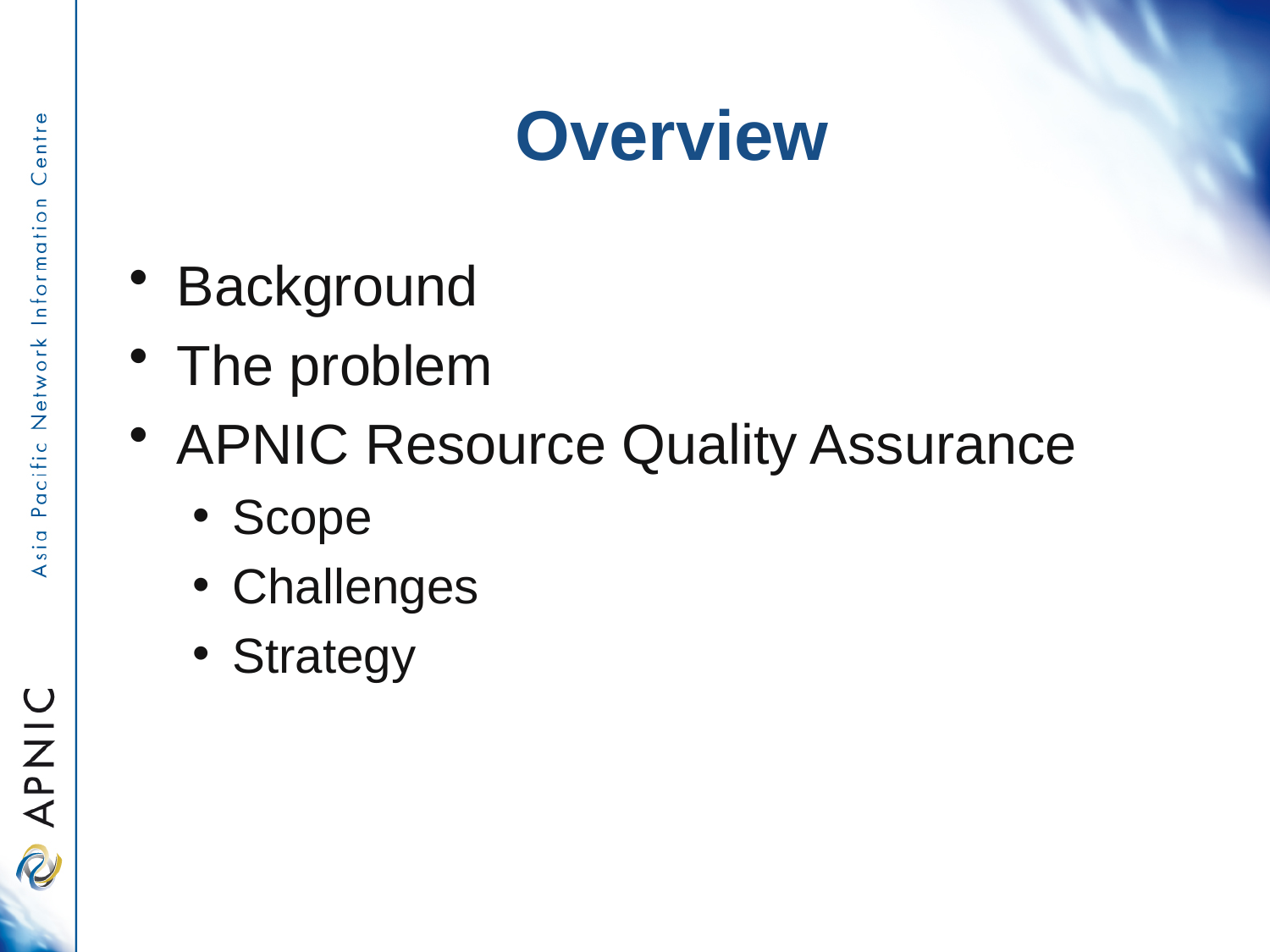

# Overview
Background
The problem
APNIC Resource Quality Assurance
Scope
Challenges
Strategy